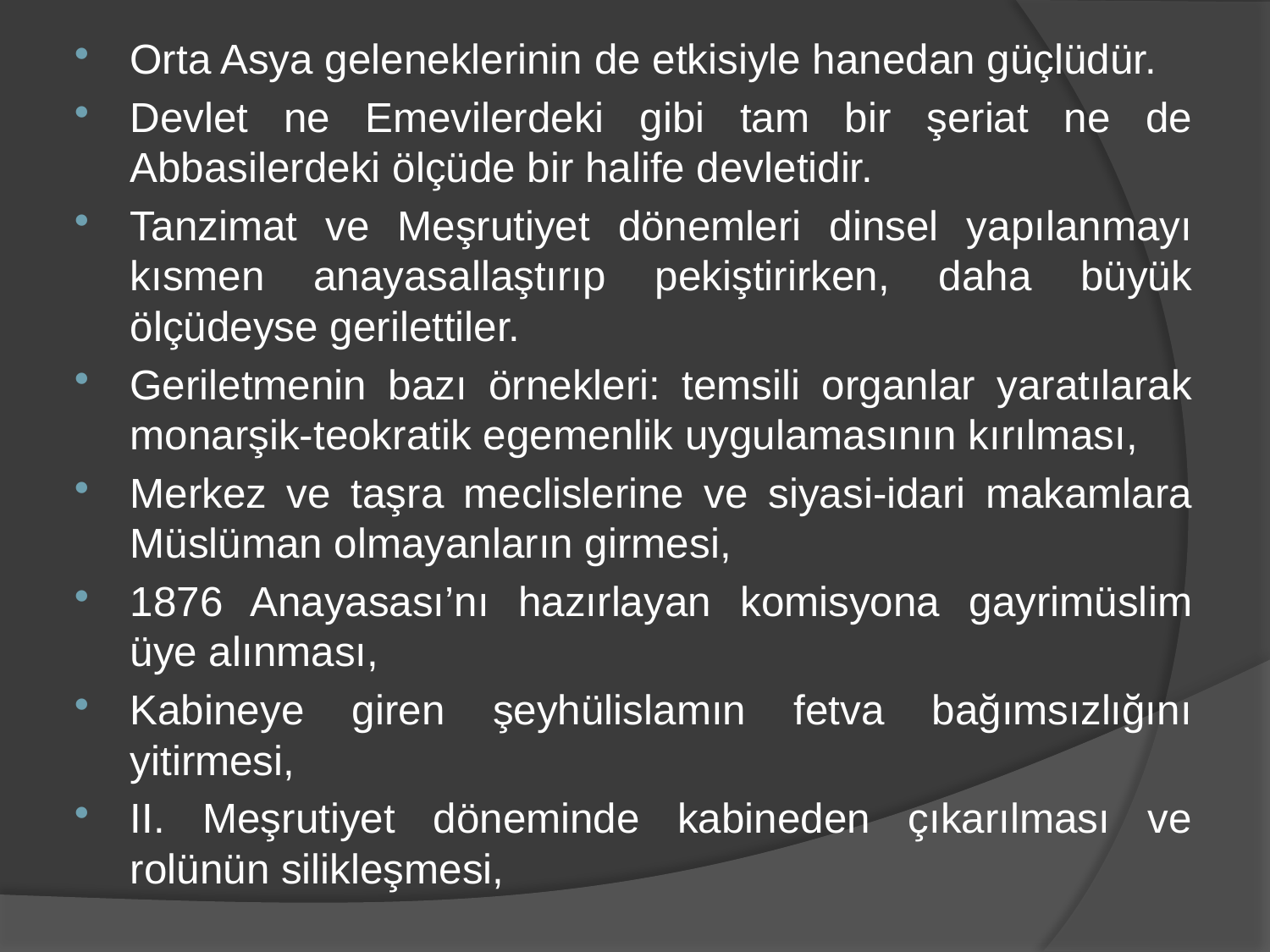

Orta Asya geleneklerinin de etkisiyle hanedan güçlüdür.
Devlet ne Emevilerdeki gibi tam bir şeriat ne de Abbasilerdeki ölçüde bir halife devletidir.
Tanzimat ve Meşrutiyet dönemleri dinsel yapılanmayı kısmen anayasallaştırıp pekiştirirken, daha büyük ölçüdeyse gerilettiler.
Geriletmenin bazı örnekleri: temsili organlar yaratılarak monarşik-teokratik egemenlik uygulamasının kırılması,
Merkez ve taşra meclislerine ve siyasi-idari makamlara Müslüman olmayanların girmesi,
1876 Anayasası’nı hazırlayan komisyona gayrimüslim üye alınması,
Kabineye giren şeyhülislamın fetva bağımsızlığını yitirmesi,
II. Meşrutiyet döneminde kabineden çıkarılması ve rolünün silikleşmesi,